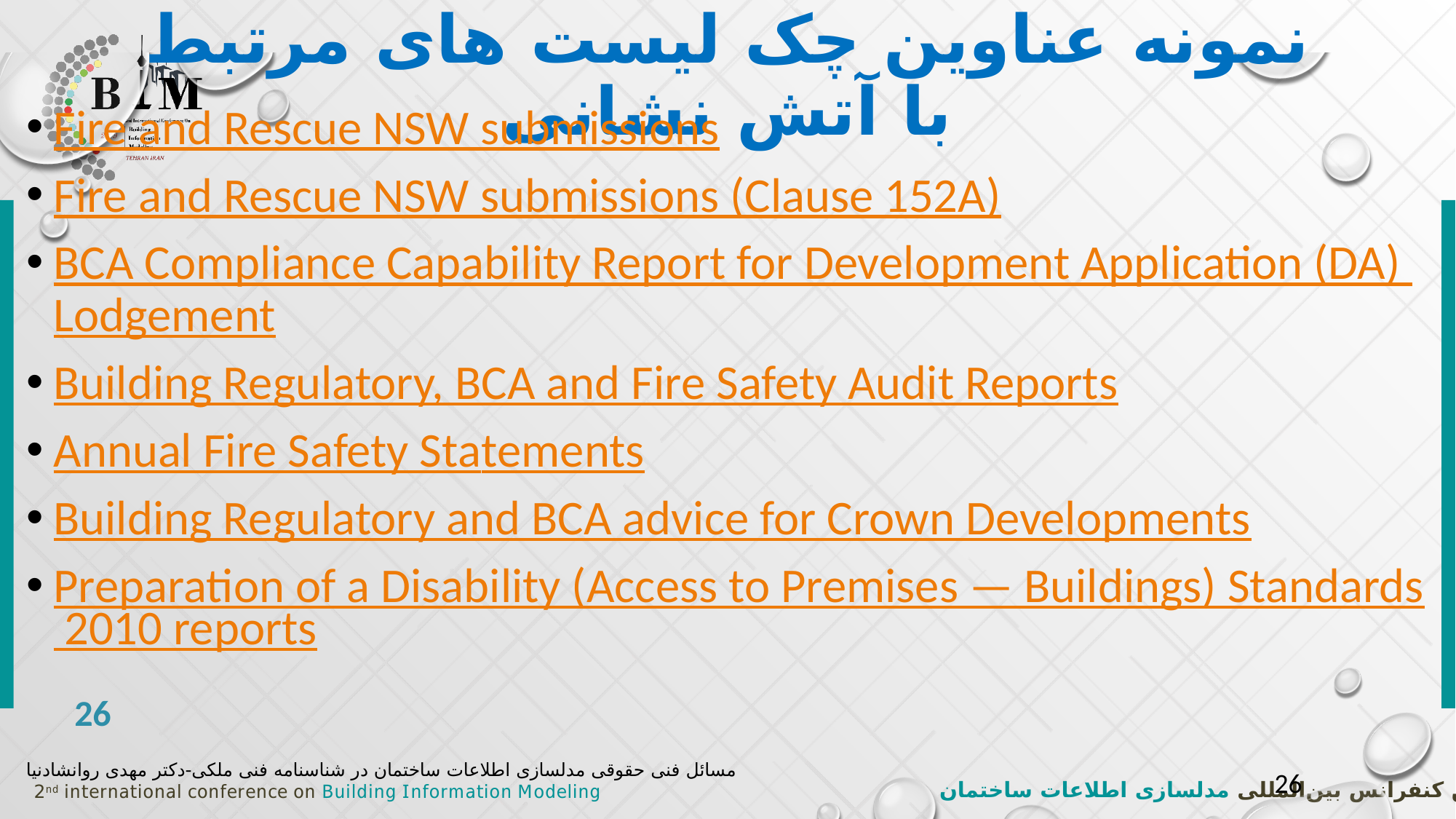

# نمونه عناوین چک لیست های مرتبط با آتش نشانی
Fire and Rescue NSW submissions
Fire and Rescue NSW submissions (Clause 152A)
BCA Compliance Capability Report for Development Application (DA) Lodgement
Building Regulatory, BCA and Fire Safety Audit Reports
Annual Fire Safety Statements
Building Regulatory and BCA advice for Crown Developments
Preparation of a Disability (Access to Premises — Buildings) Standards 2010 reports

مسائل فنی حقوقی مدلسازی اطلاعات ساختمان در شناسنامه فنی ملکی-دکتر مهدی روانشادنیا
26